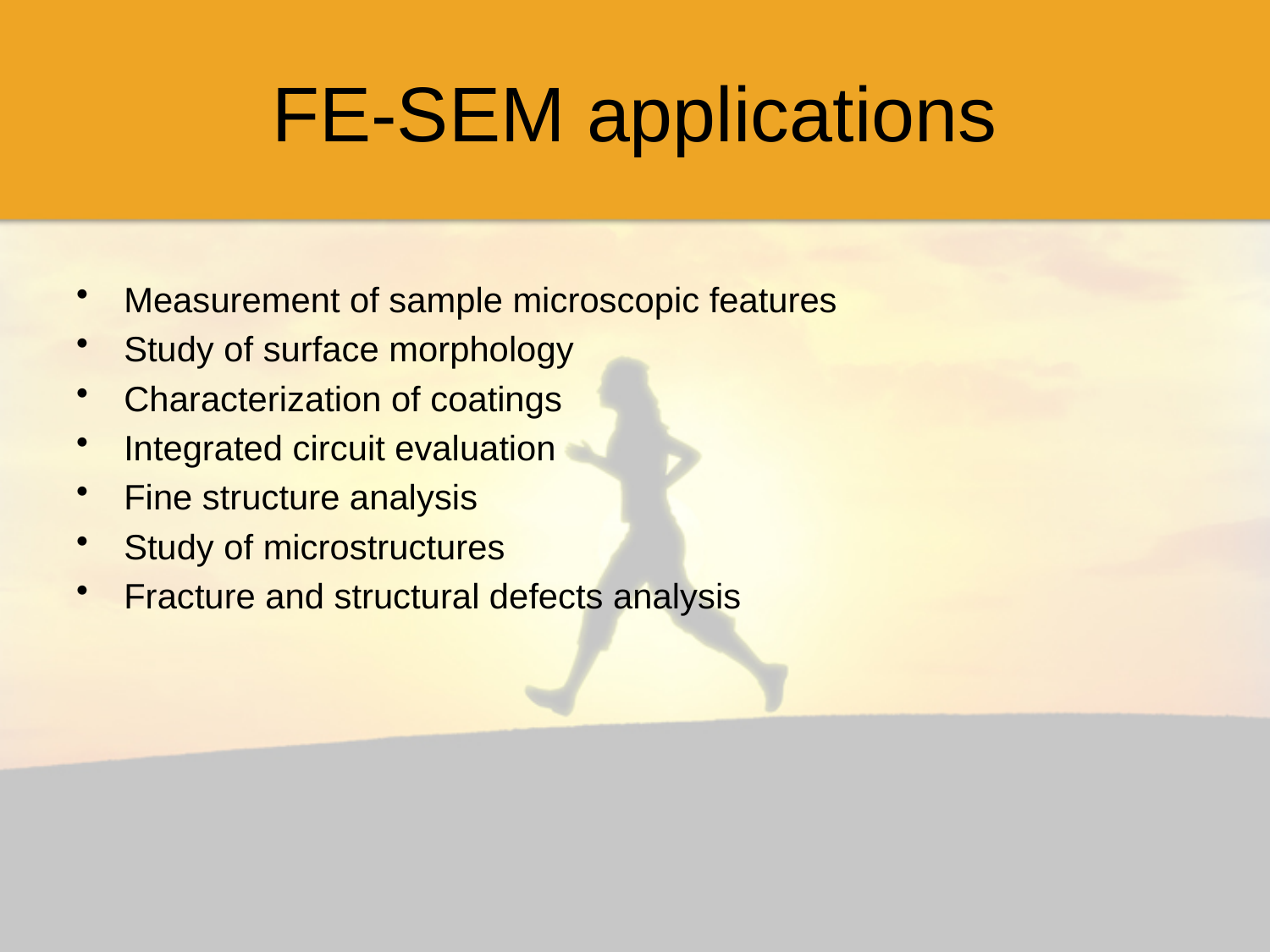

# FE-SEM applications
Measurement of sample microscopic features
Study of surface morphology
Characterization of coatings
Integrated circuit evaluation
Fine structure analysis
Study of microstructures
Fracture and structural defects analysis